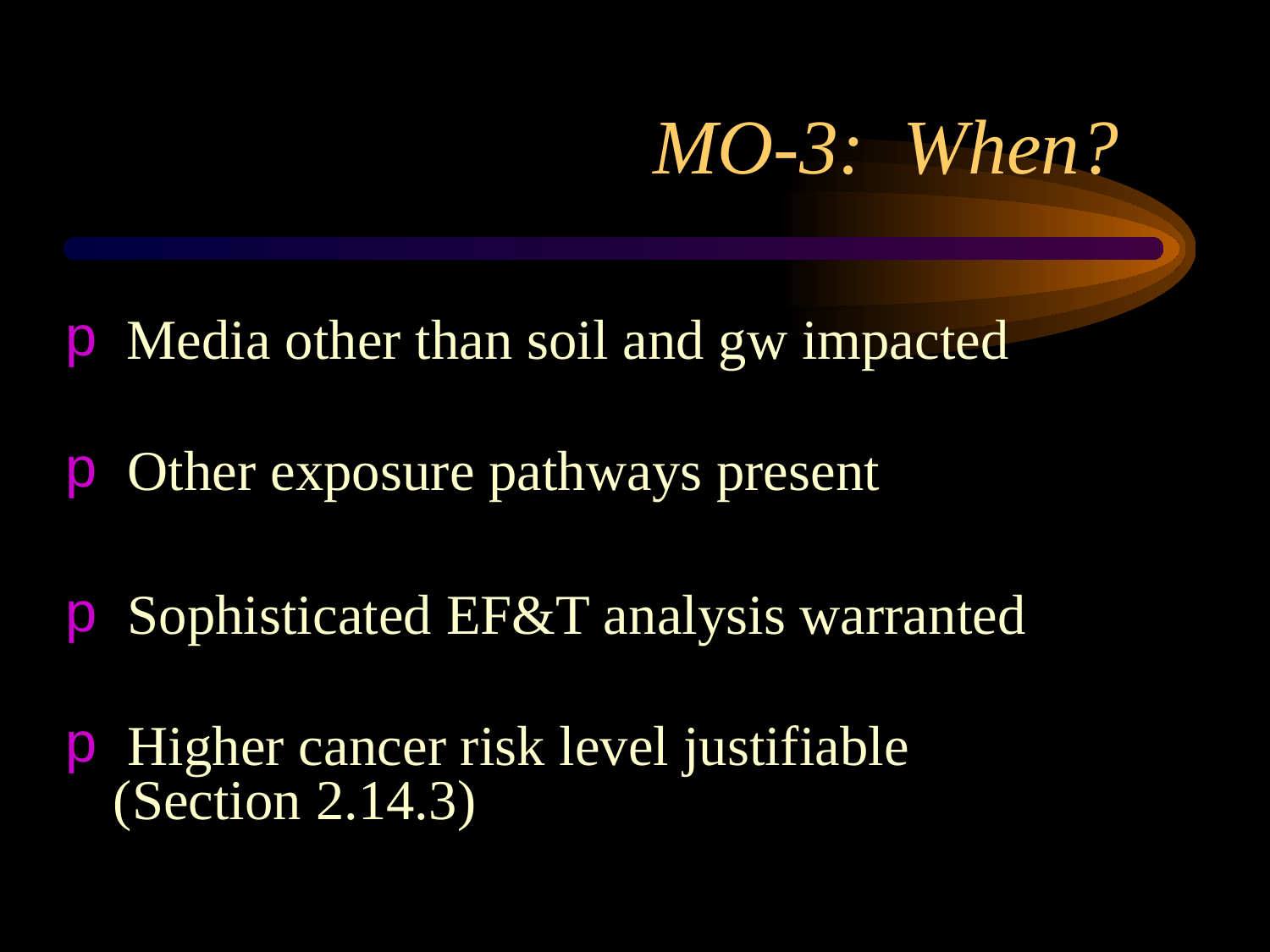

# MO-3:  When?
 Media other than soil and gw impacted

 Other exposure pathways present

 Sophisticated EF&T analysis warranted

 Higher cancer risk level justifiable (Section 2.14.3)